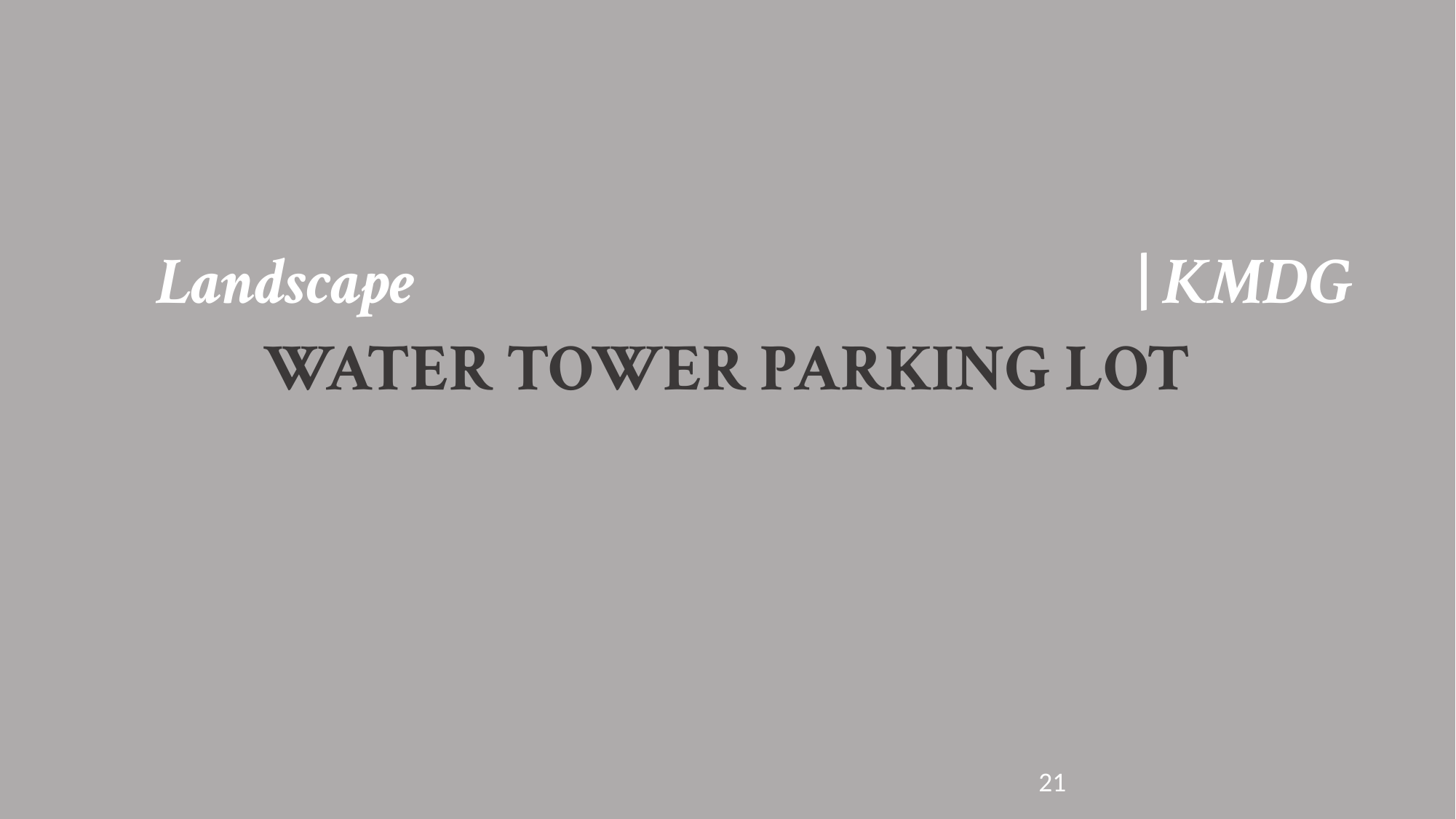

Landscape							| KMDG
WATER TOWER PARKING LOT
21